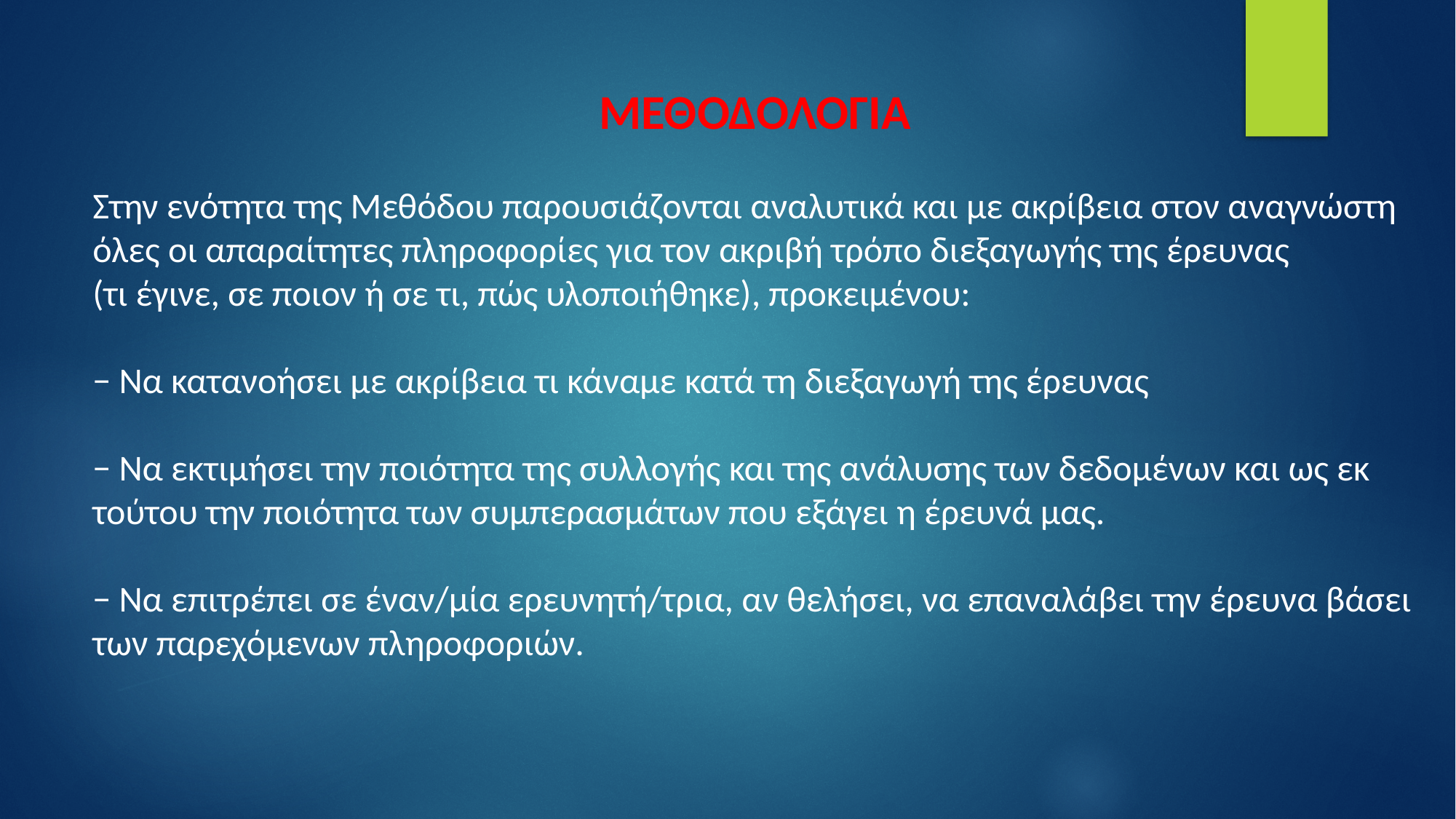

ΜΕΘΟΔΟΛΟΓΙΑ

Στην ενότητα της Μεθόδου παρουσιάζονται αναλυτικά και με ακρίβεια στον αναγνώστη όλες οι απαραίτητες πληροφορίες για τον ακριβή τρόπο διεξαγωγής της έρευνας
(τι έγινε, σε ποιον ή σε τι, πώς υλοποιήθηκε), προκειμένου:

− Να κατανοήσει με ακρίβεια τι κάναμε κατά τη διεξαγωγή της έρευνας

− Να εκτιμήσει την ποιότητα της συλλογής και της ανάλυσης των δεδομένων και ως εκ τούτου την ποιότητα των συμπερασμάτων που εξάγει η έρευνά μας.

− Να επιτρέπει σε έναν/μία ερευνητή/τρια, αν θελήσει, να επαναλάβει την έρευνα βάσει των παρεχόμενων πληροφοριών.